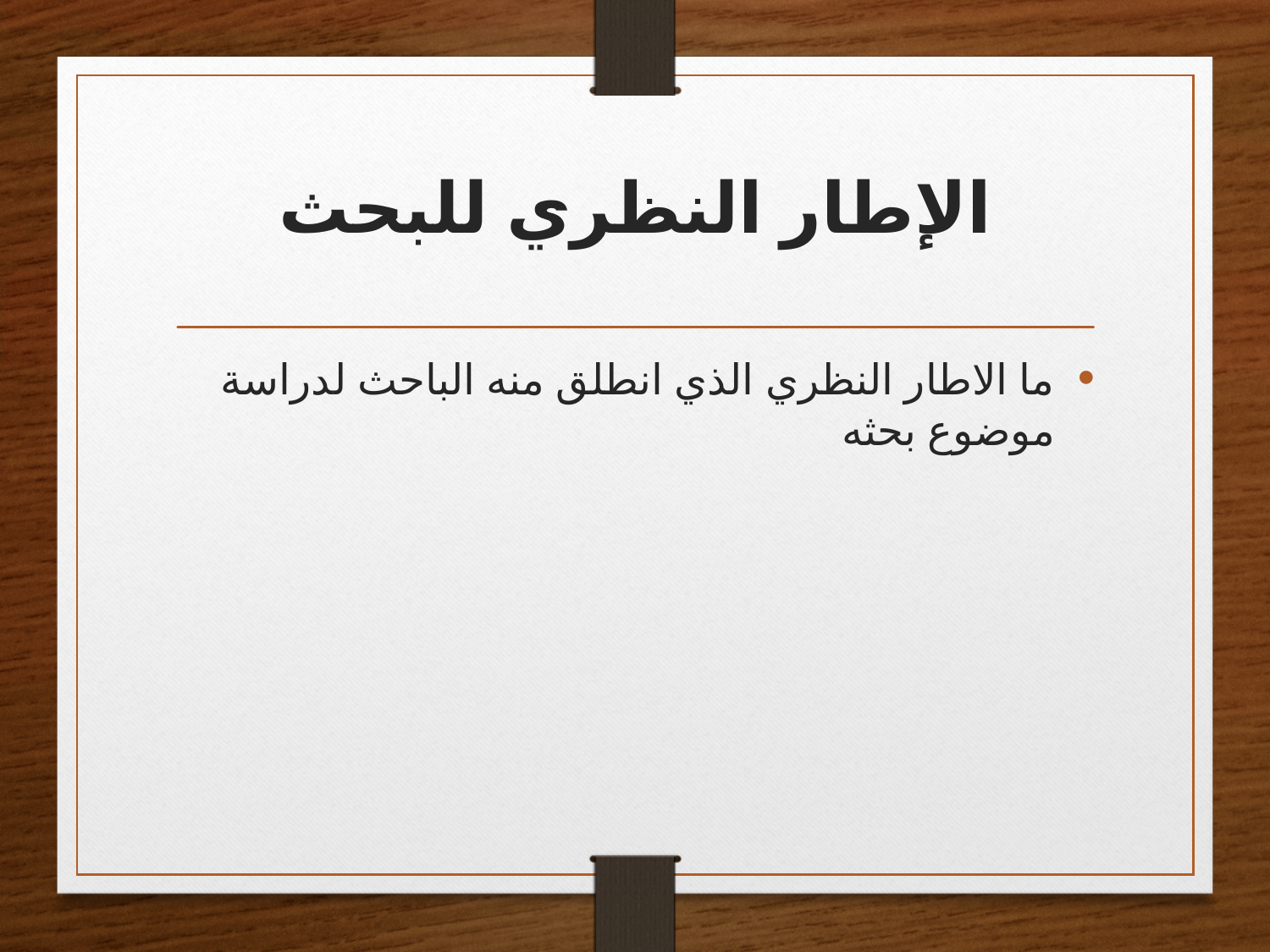

# الإطار النظري للبحث
ما الاطار النظري الذي انطلق منه الباحث لدراسة موضوع بحثه